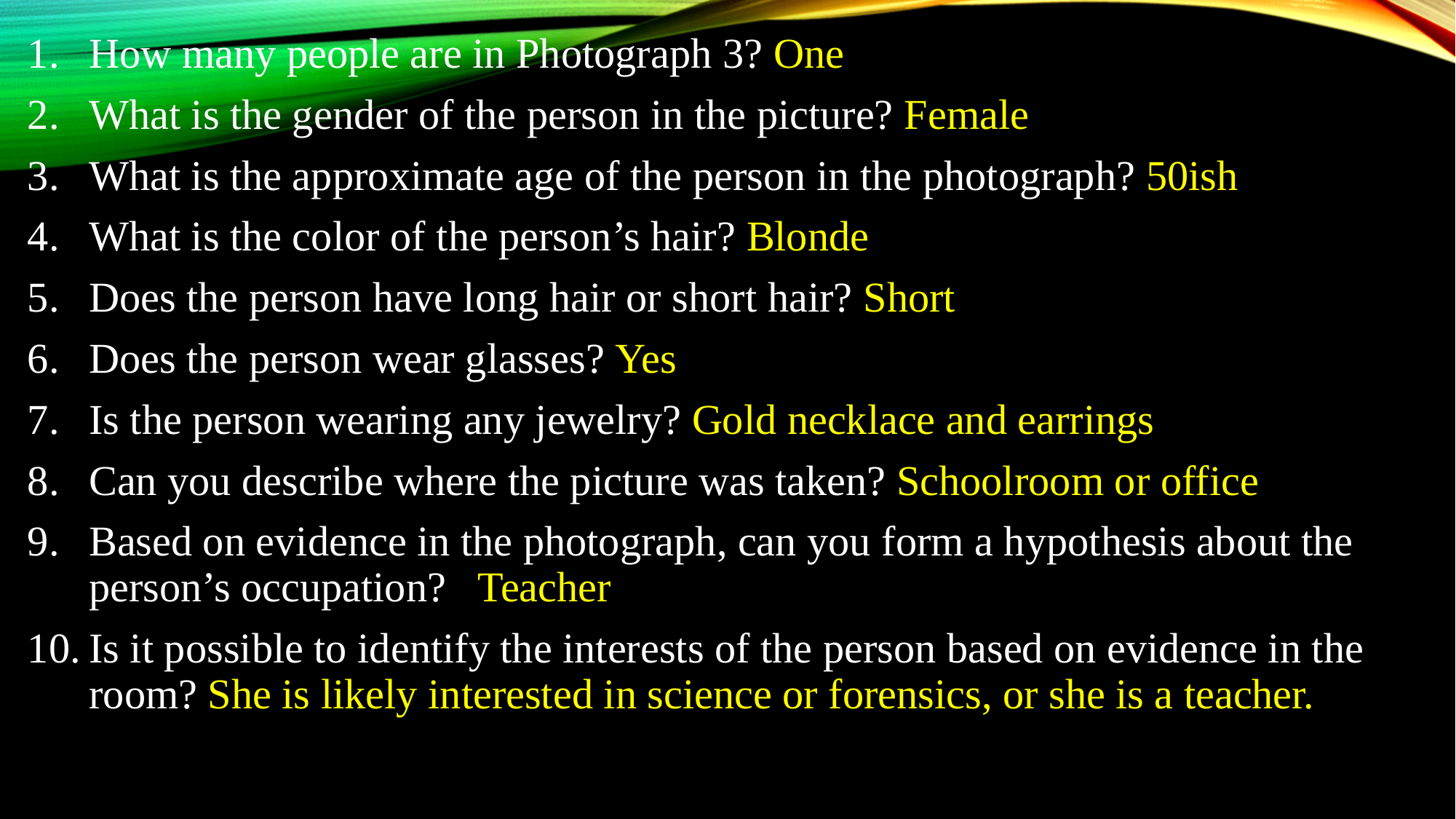

How many people are in Photograph 3? One
What is the gender of the person in the picture? Female
What is the approximate age of the person in the photograph? 50ish
What is the color of the person’s hair? Blonde
Does the person have long hair or short hair? Short
Does the person wear glasses? Yes
Is the person wearing any jewelry? Gold necklace and earrings
Can you describe where the picture was taken? Schoolroom or office
Based on evidence in the photograph, can you form a hypothesis about the person’s occupation?   Teacher
Is it possible to identify the interests of the person based on evidence in the room? She is likely interested in science or forensics, or she is a teacher.